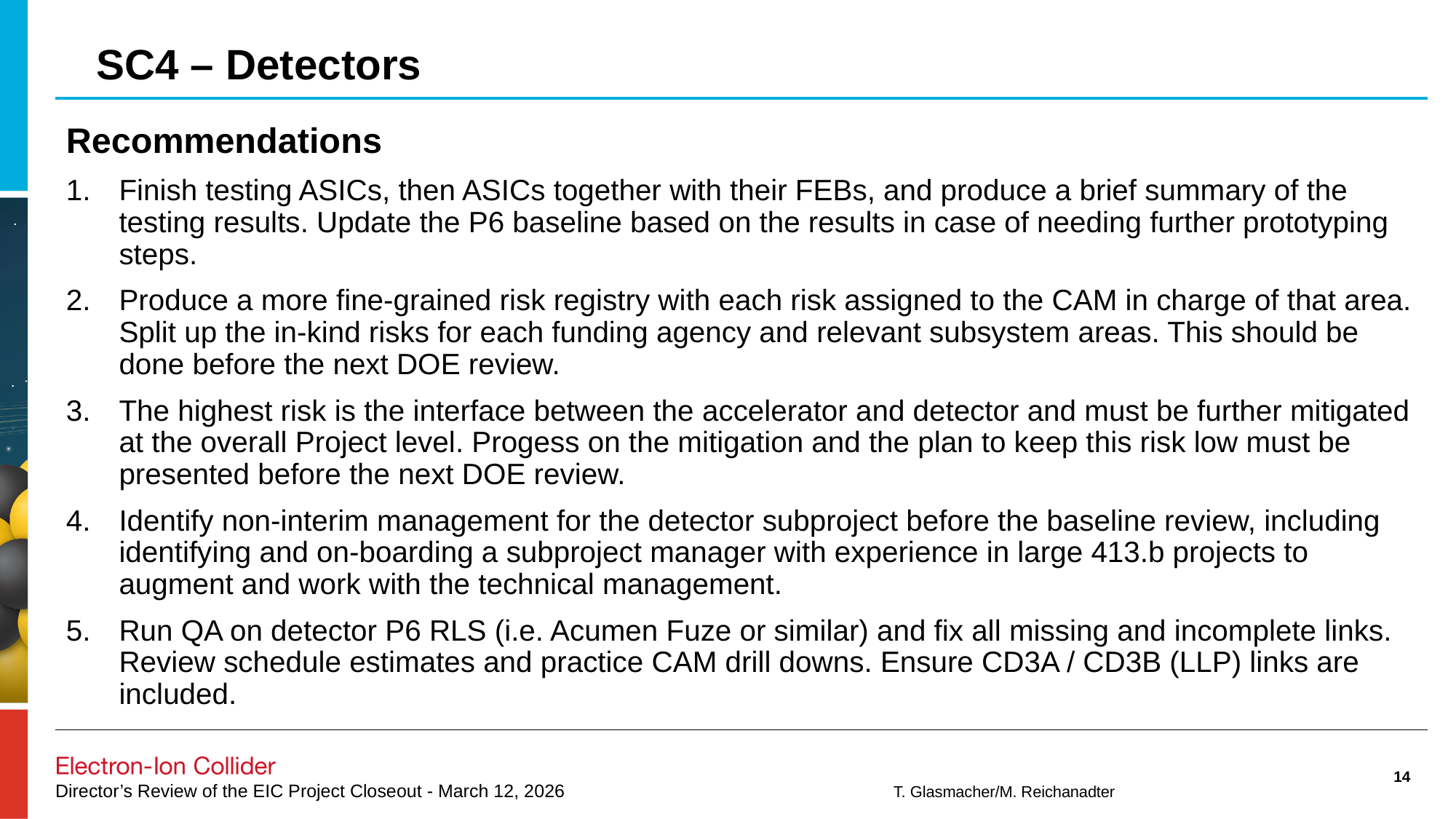

SC4 – Detectors
Recommendations
Finish testing ASICs, then ASICs together with their FEBs, and produce a brief summary of the testing results. Update the P6 baseline based on the results in case of needing further prototyping steps.
Produce a more fine-grained risk registry with each risk assigned to the CAM in charge of that area. Split up the in-kind risks for each funding agency and relevant subsystem areas. This should be done before the next DOE review.
The highest risk is the interface between the accelerator and detector and must be further mitigated at the overall Project level. Progess on the mitigation and the plan to keep this risk low must be presented before the next DOE review.
Identify non-interim management for the detector subproject before the baseline review, including identifying and on-boarding a subproject manager with experience in large 413.b projects to augment and work with the technical management.
Run QA on detector P6 RLS (i.e. Acumen Fuze or similar) and fix all missing and incomplete links. Review schedule estimates and practice CAM drill downs. Ensure CD3A / CD3B (LLP) links are included.

14